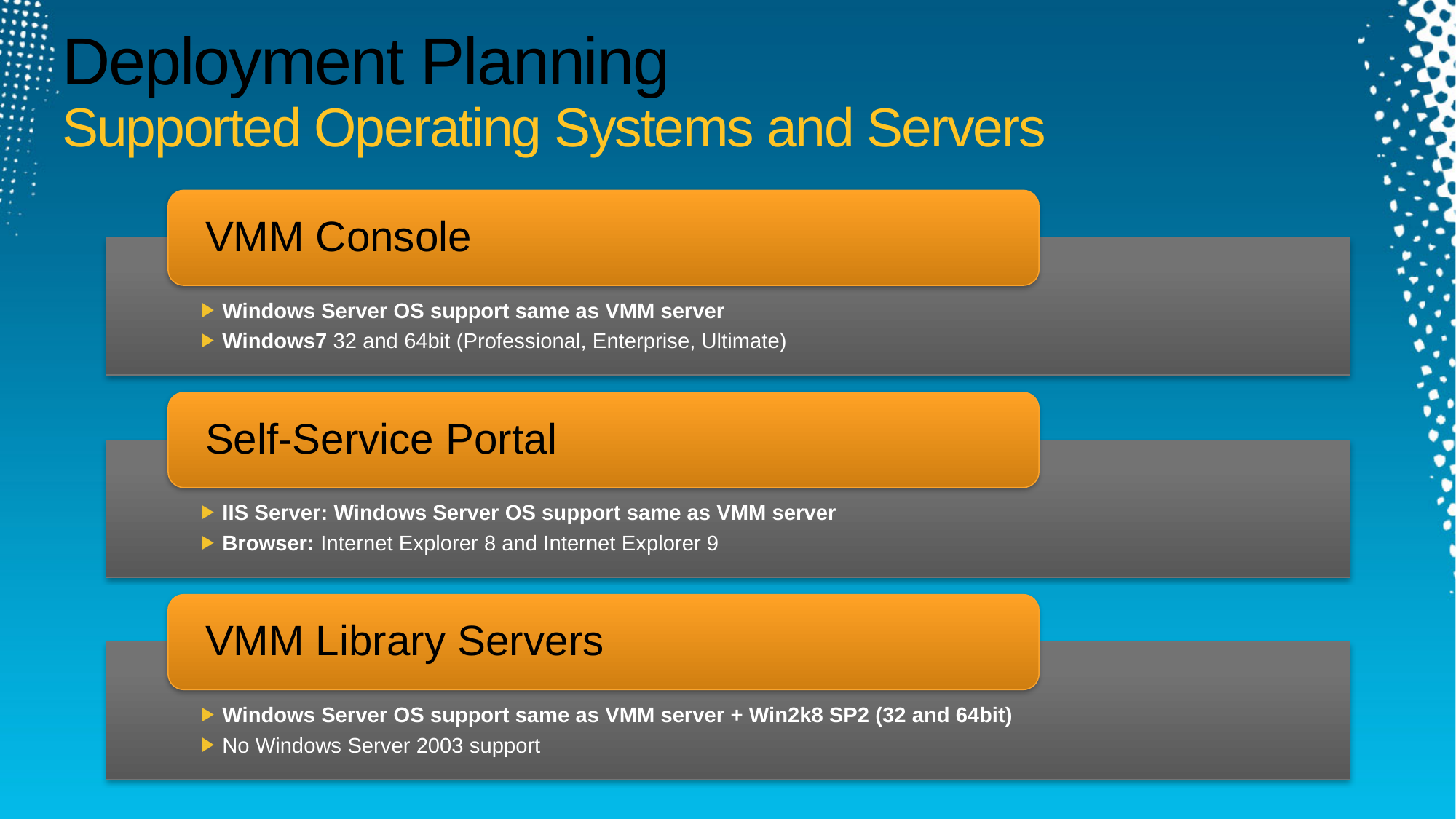

# Deployment Planning Supported Operating Systems and Servers
VMM Console
Windows Server OS support same as VMM server
Windows7 32 and 64bit (Professional, Enterprise, Ultimate)
Self-Service Portal
IIS Server: Windows Server OS support same as VMM server
Browser: Internet Explorer 8 and Internet Explorer 9
VMM Library Servers
Windows Server OS support same as VMM server + Win2k8 SP2 (32 and 64bit)
No Windows Server 2003 support